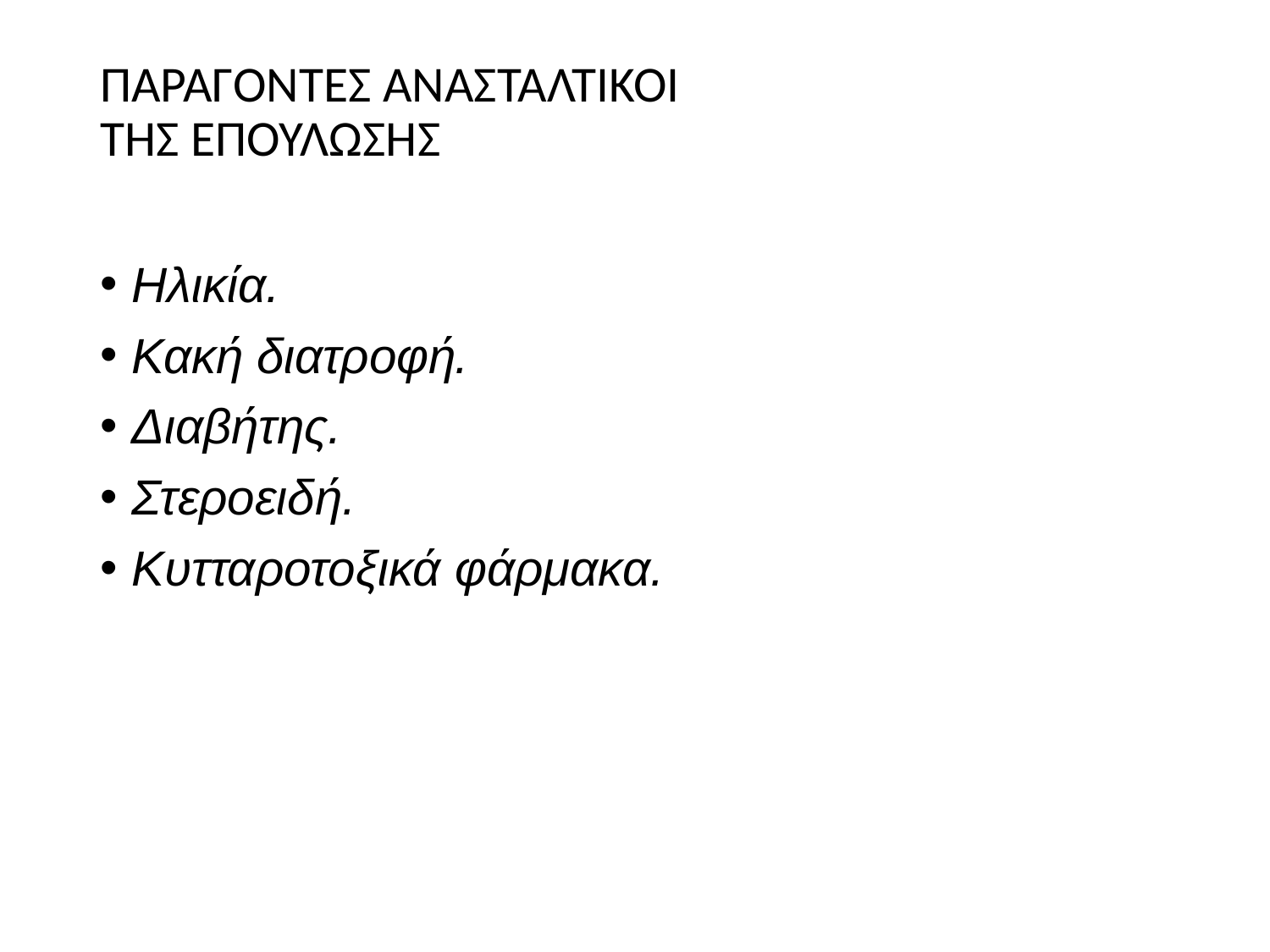

# ΠΑΡΑΓΟΝΤΕΣ ΑΝΑΣΤΑΛΤΙΚΟΙ ΤΗΣ ΕΠΟΥΛΩΣΗΣ
Ηλικία.
Κακή διατροφή.
Διαβήτης.
Στεροειδή.
Κυτταροτοξικά φάρμακα.